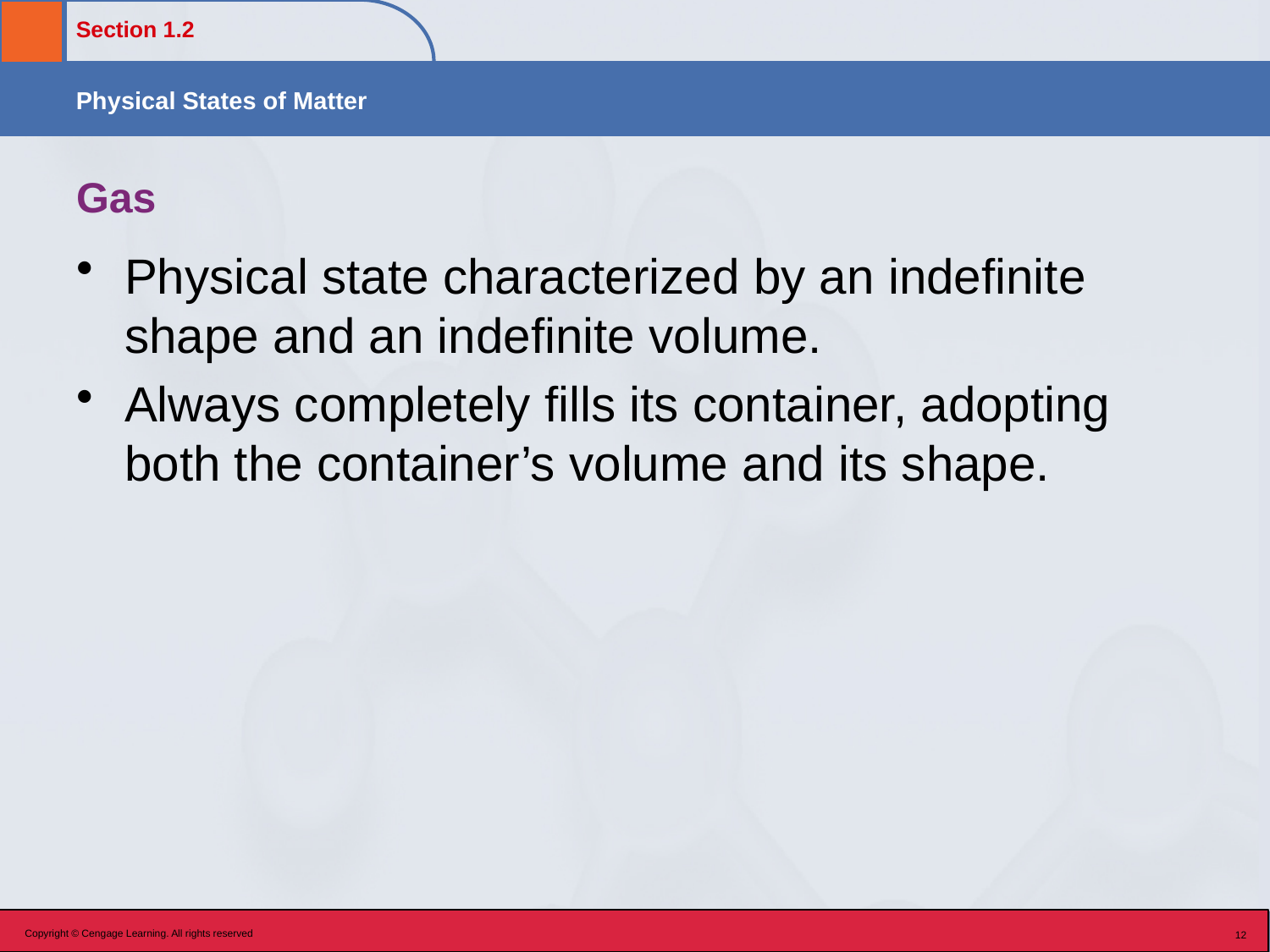

# Gas
Physical state characterized by an indefinite shape and an indefinite volume.
Always completely fills its container, adopting both the container’s volume and its shape.
Copyright © Cengage Learning. All rights reserved
12